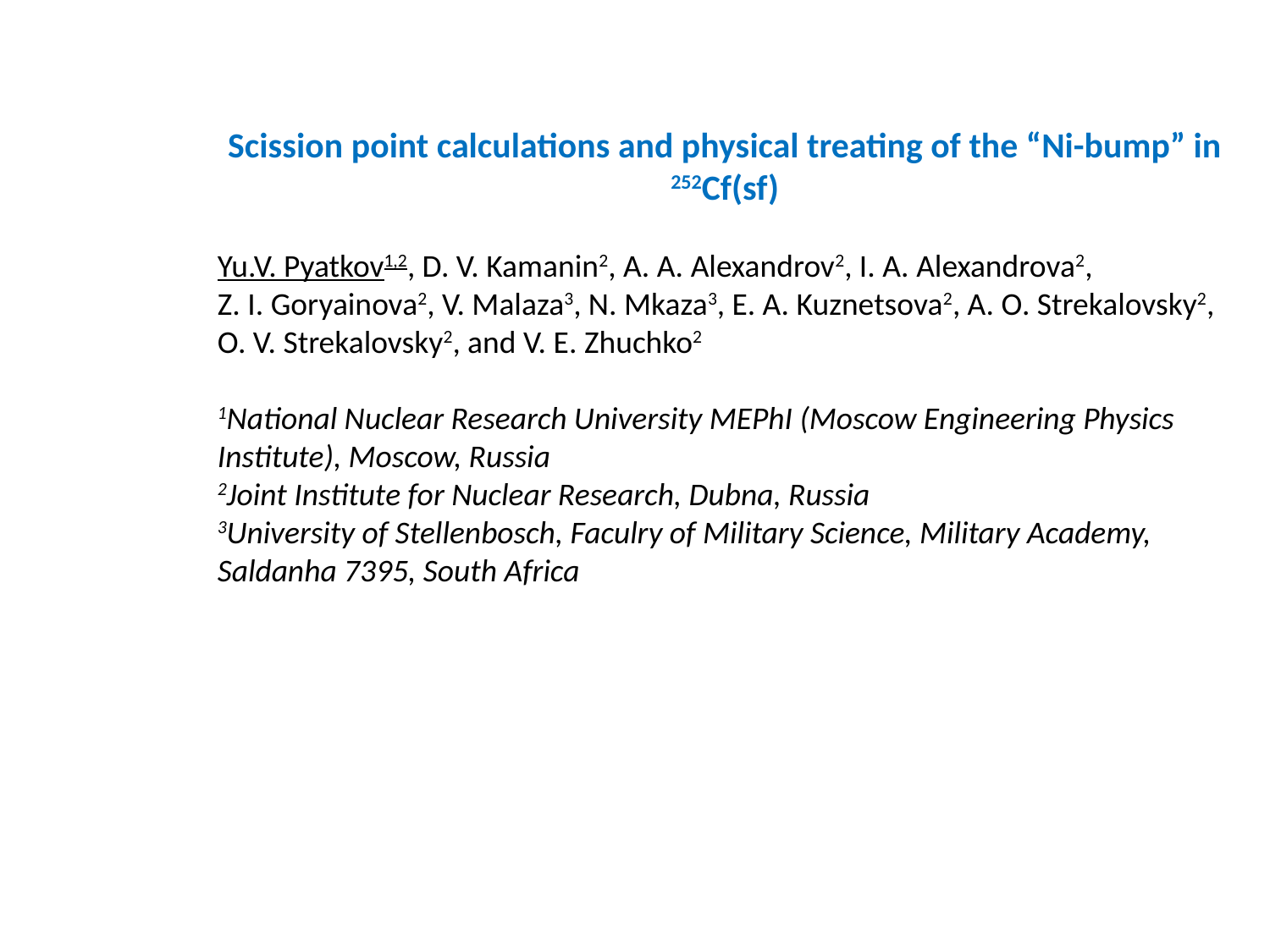

Scission point calculations and physical treating of the “Ni-bump” in 252Cf(sf)

Yu.V. Pyatkov1,2, D. V. Kamanin2, A. A. Alexandrov2, I. A. Alexandrova2, Z. I. Goryainova2, V. Malaza3, N. Mkaza3, E. A. Kuznetsova2, A. O. Strekalovsky2, O. V. Strekalovsky2, and V. E. Zhuchko2

1National Nuclear Research University MEPhI (Moscow Engineering Physics Institute), Moscow, Russia
2Joint Institute for Nuclear Research, Dubna, Russia
3University of Stellenbosch, Faculry of Military Science, Military Academy, Saldanha 7395, South Africa